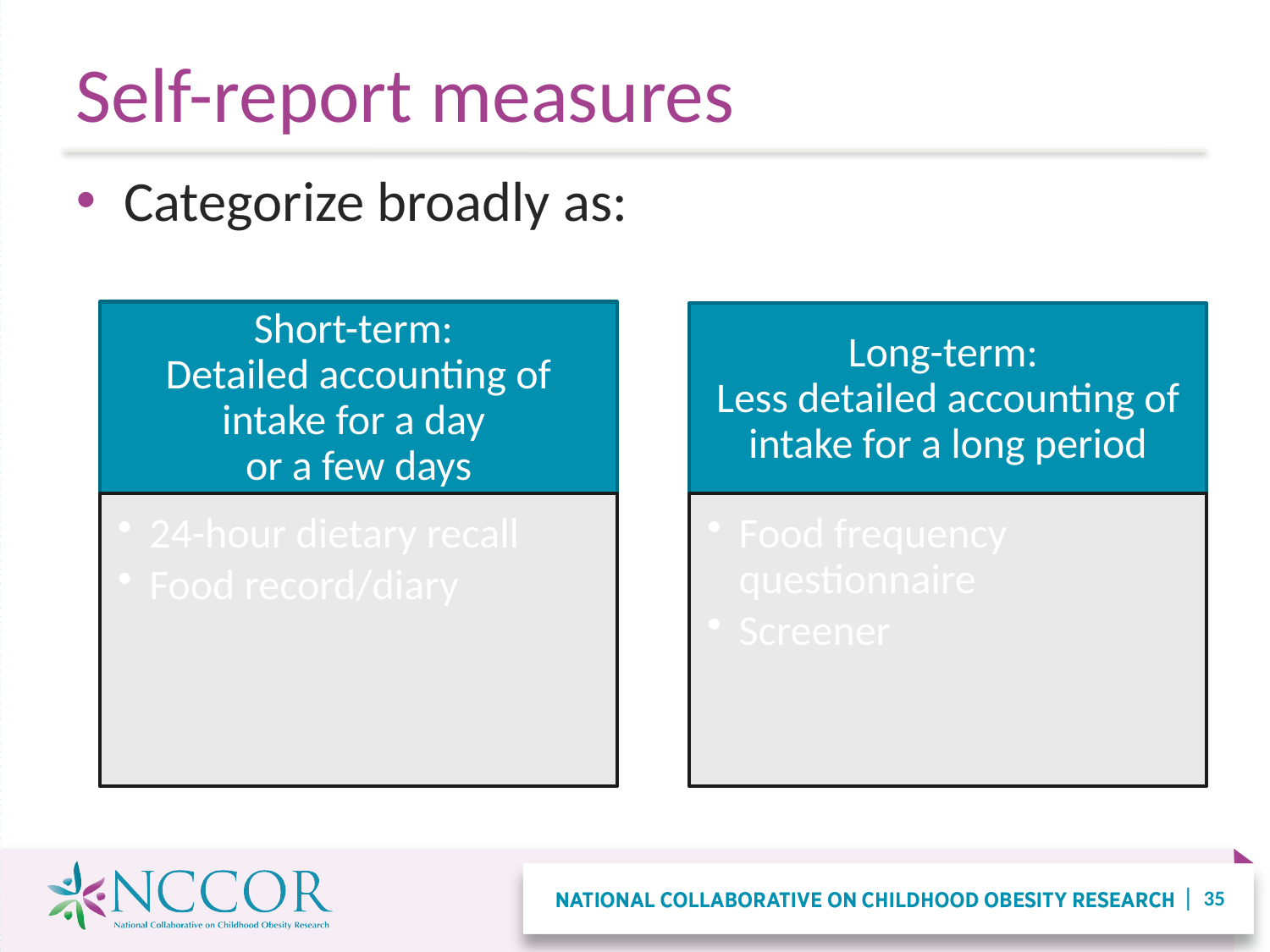

# Self-report measures
Categorize broadly as:

Short-term:
Detailed accounting of intake for a day
or a few days
24-hour dietary recall
Food record/diary
Long-term:
Less detailed accounting of intake for a long period
Food frequency questionnaire
Screener
35